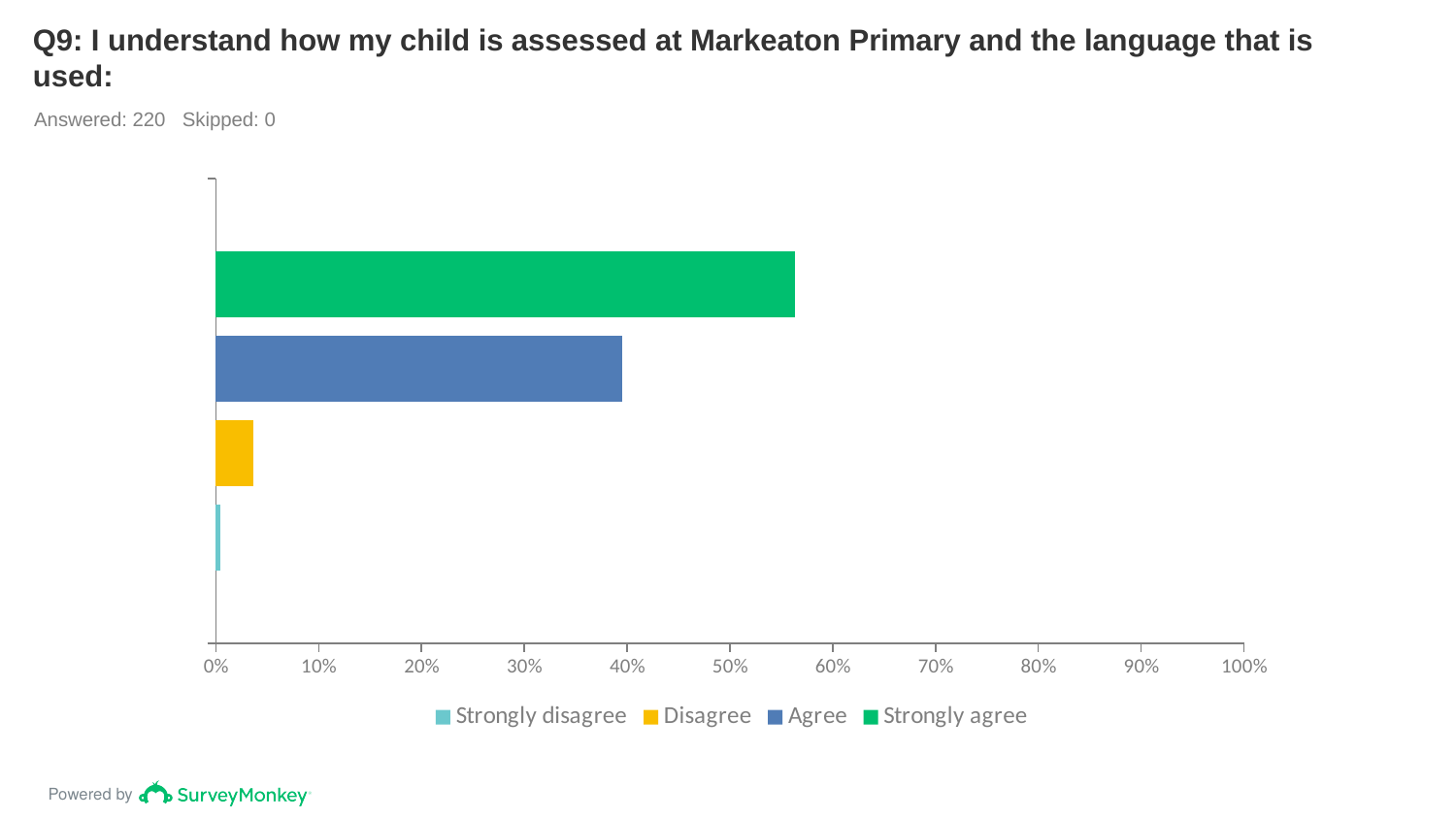

# Q9: I understand how my child is assessed at Markeaton Primary and the language that is used:
Answered: 220   Skipped: 0

### Chart

| Category | Strongly agree | Agree | Disagree | Strongly disagree |
|---|---|---|---|---|
|   | 0.5636 | 0.3955 | 0.0364 | 0.0045 |